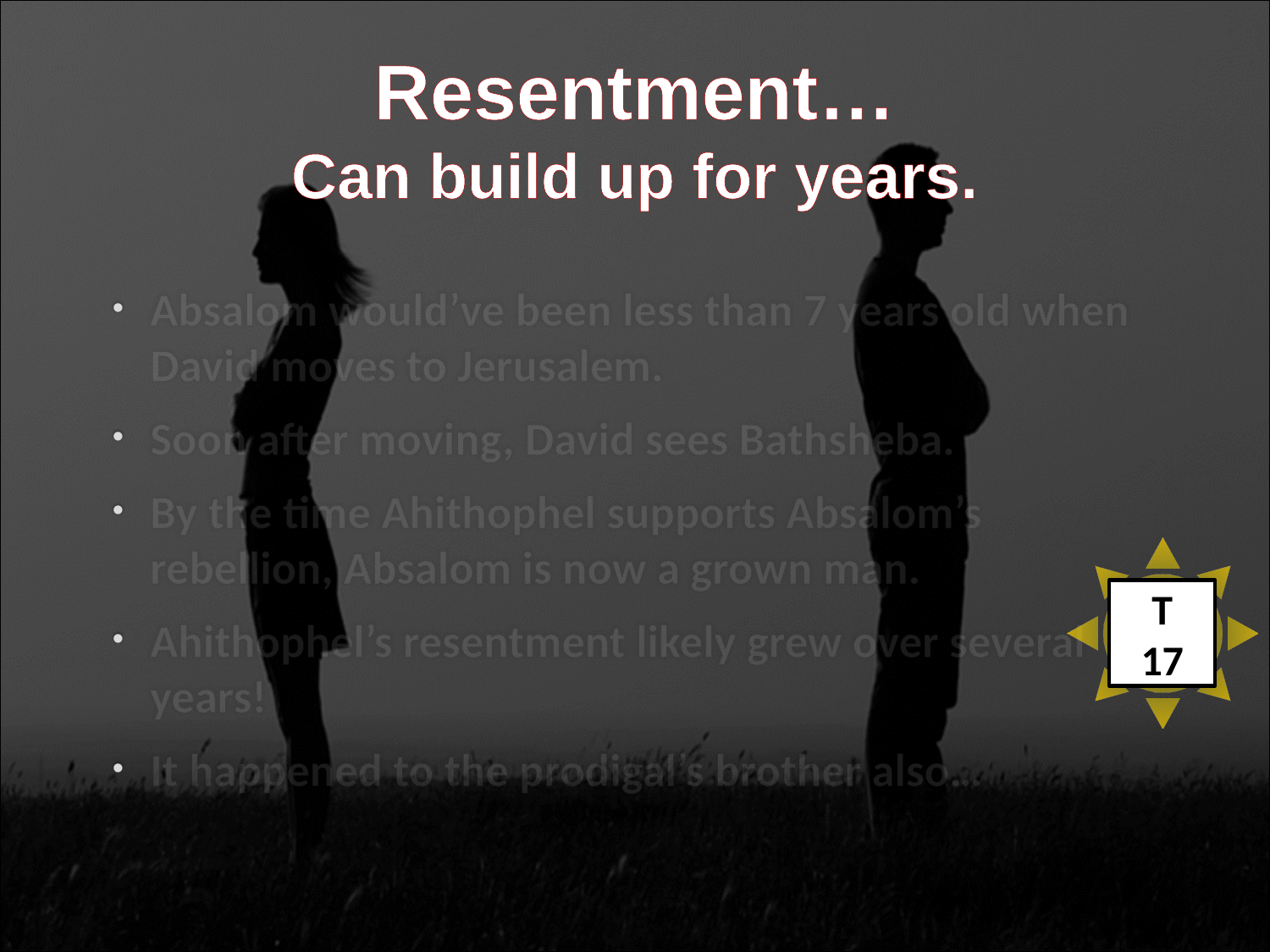

Resentment…
Can build up for years.
Absalom would’ve been less than 7 years old when David moves to Jerusalem.
Soon after moving, David sees Bathsheba.
By the time Ahithophel supports Absalom’s rebellion, Absalom is now a grown man.
Ahithophel’s resentment likely grew over several years!
It happened to the prodigal’s brother also…

T
17